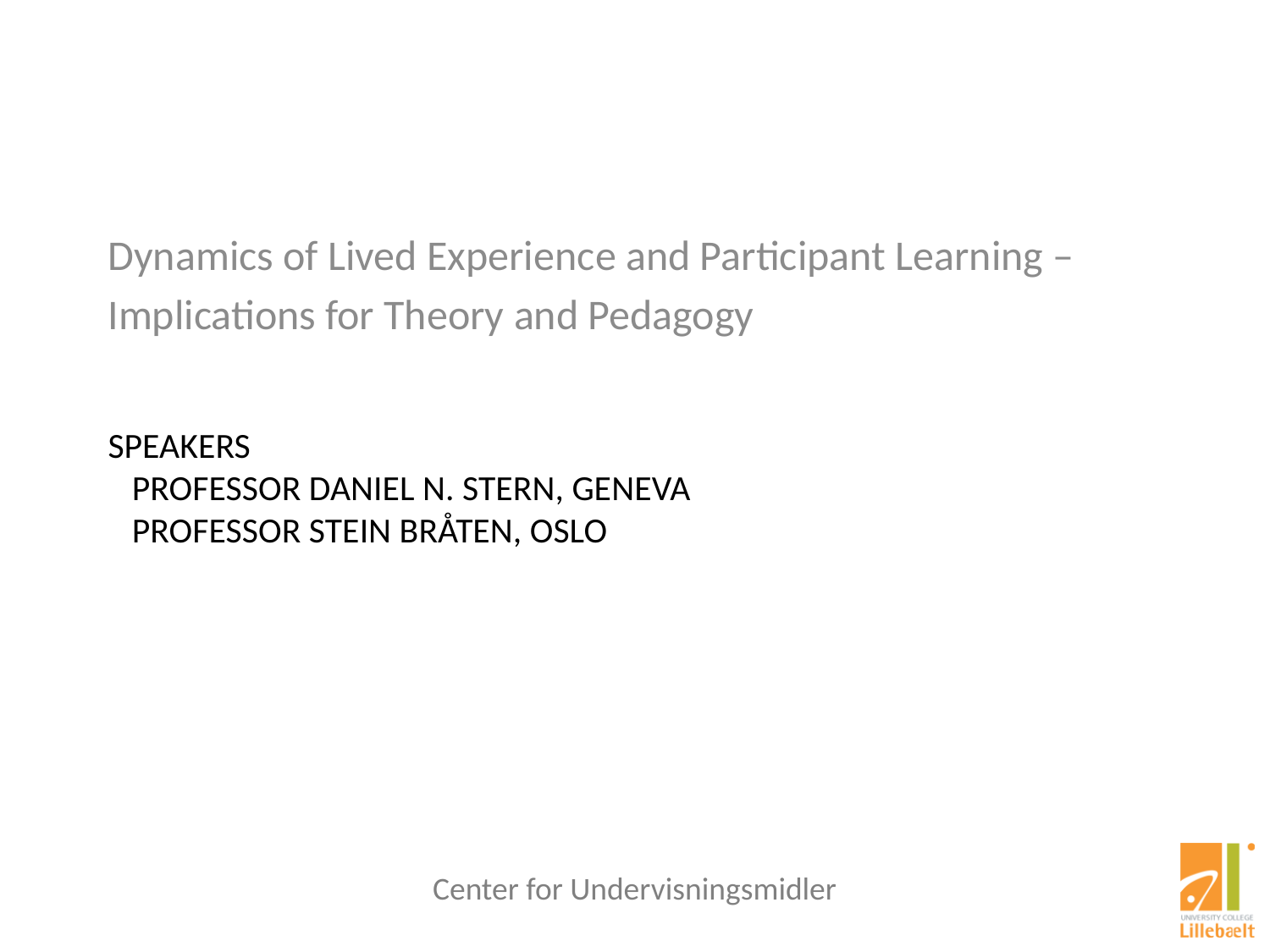

Dynamics of Lived Experience and Participant Learning –
Implications for Theory and Pedagogy

# Speakers Professor Daniel N. Stern, Geneva Professor Stein Bråten, Oslo
Center for Undervisningsmidler